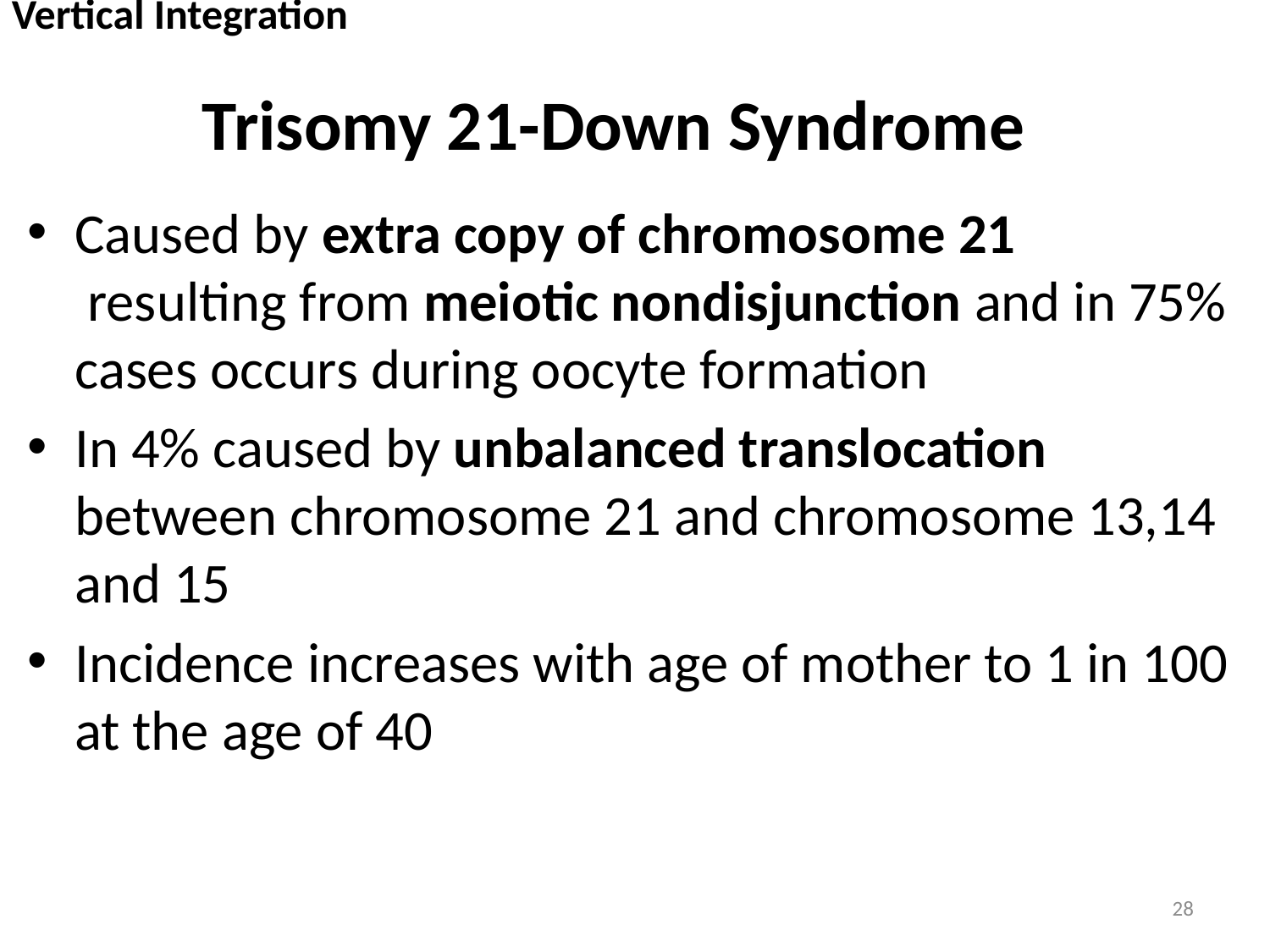

Vertical Integration
# Trisomy 21-Down Syndrome
Caused by extra copy of chromosome 21
 resulting from meiotic nondisjunction and in 75% cases occurs during oocyte formation
In 4% caused by unbalanced translocation between chromosome 21 and chromosome 13,14 and 15
Incidence increases with age of mother to 1 in 100 at the age of 40

28